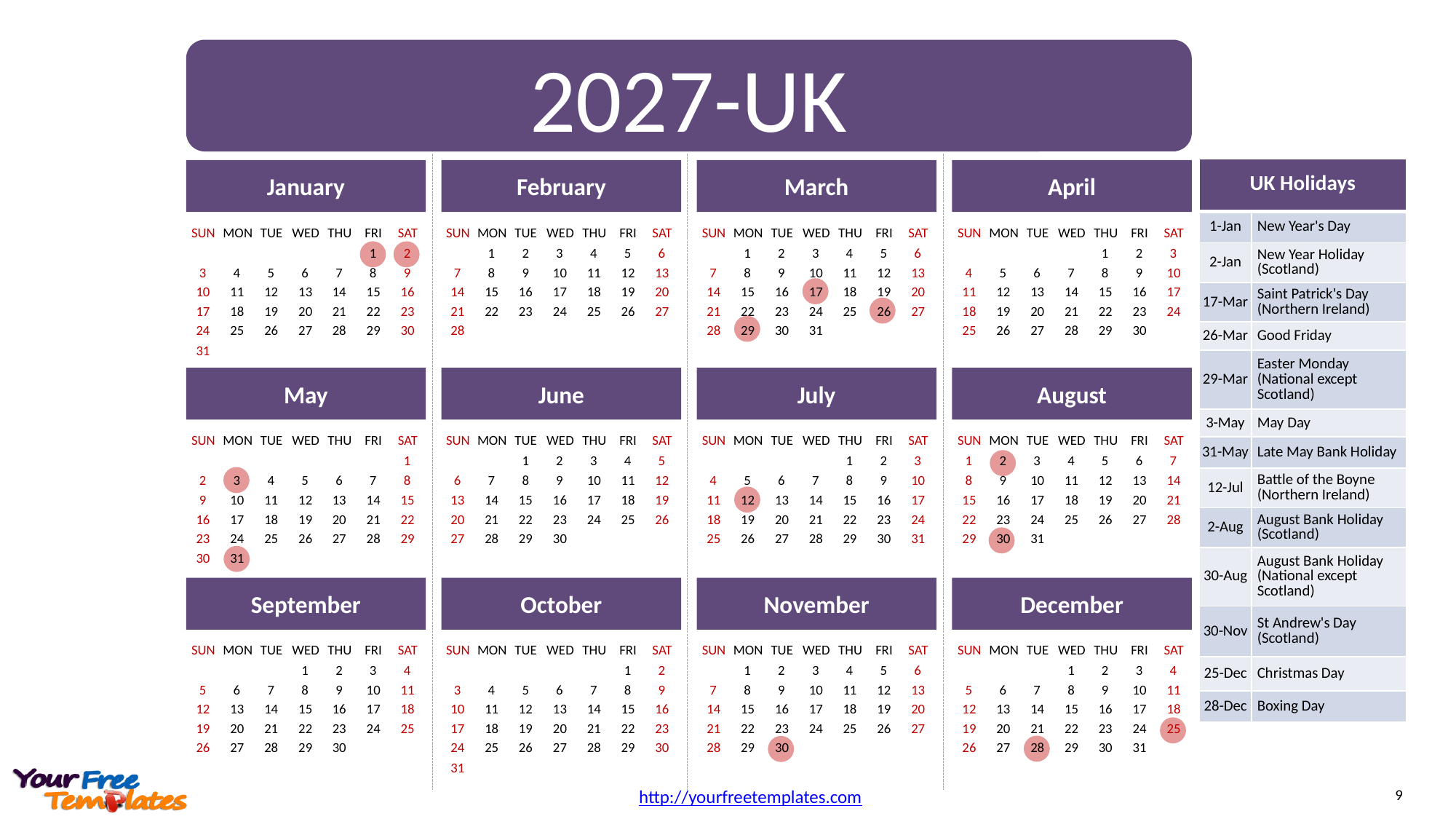

2027-UK
| UK Holidays |  |
| --- | --- |
| 1-Jan | New Year's Day |
| 2-Jan | New Year Holiday (Scotland) |
| 17-Mar | Saint Patrick's Day (Northern Ireland) |
| 26-Mar | Good Friday |
| 29-Mar | Easter Monday (National except Scotland) |
| 3-May | May Day |
| 31-May | Late May Bank Holiday |
| 12-Jul | Battle of the Boyne (Northern Ireland) |
| 2-Aug | August Bank Holiday (Scotland) |
| 30-Aug | August Bank Holiday (National except Scotland) |
| 30-Nov | St Andrew's Day (Scotland) |
| 25-Dec | Christmas Day |
| 28-Dec | Boxing Day |
January
February
March
April
SUN
MON
TUE
WED
THU
FRI
SAT
SUN
MON
TUE
WED
THU
FRI
SAT
SUN
MON
TUE
WED
THU
FRI
SAT
SUN
MON
TUE
WED
THU
FRI
SAT
1
2
1
2
3
4
5
6
1
2
3
4
5
6
1
2
3
3
4
5
6
7
8
9
7
8
9
10
11
12
13
7
8
9
10
11
12
13
4
5
6
7
8
9
10
10
11
12
13
14
15
16
14
15
16
17
18
19
20
14
15
16
17
18
19
20
11
12
13
14
15
16
17
17
18
19
20
21
22
23
21
22
23
24
25
26
27
21
22
23
24
25
26
27
18
19
20
21
22
23
24
24
25
26
27
28
29
30
28
28
29
30
31
25
26
27
28
29
30
31
SUN
MON
TUE
WED
THU
FRI
SAT
SUN
MON
TUE
WED
THU
FRI
SAT
SUN
MON
TUE
WED
THU
FRI
SAT
SUN
MON
TUE
WED
THU
FRI
SAT
1
2
3
1
2
3
4
5
6
7
1
1
2
3
4
5
4
5
6
7
8
9
10
8
9
10
11
12
13
14
2
3
4
5
6
7
8
6
7
8
9
10
11
12
13
14
11
12
13
14
15
16
17
15
16
17
18
19
20
21
9
10
11
12
13
14
15
15
16
17
18
19
20
21
22
23
24
25
26
18
19
20
21
22
23
24
22
23
24
25
26
27
28
16
17
18
19
20
21
22
23
24
25
26
27
28
29
27
28
29
30
25
26
27
28
29
30
31
29
30
31
30
31
SUN
MON
TUE
WED
THU
FRI
SAT
SUN
MON
TUE
WED
THU
FRI
SAT
SUN
MON
TUE
WED
THU
FRI
SAT
SUN
MON
TUE
WED
THU
FRI
SAT
1
2
3
4
1
2
1
2
1
2
3
4
5
6
3
4
5
6
7
8
9
10
11
5
6
7
8
9
5
6
7
8
9
10
11
3
4
7
8
9
10
11
12
13
12
13
14
15
16
17
18
12
13
14
15
16
17
18
10
11
12
13
14
15
16
14
15
16
17
18
19
20
19
20
21
22
23
24
25
19
20
21
22
23
24
25
17
18
19
20
21
22
23
21
22
23
24
25
26
27
26
27
28
29
30
26
27
28
29
30
31
24
25
26
27
28
29
30
28
29
30
31

May
June
July
August
September
October
November
December
9